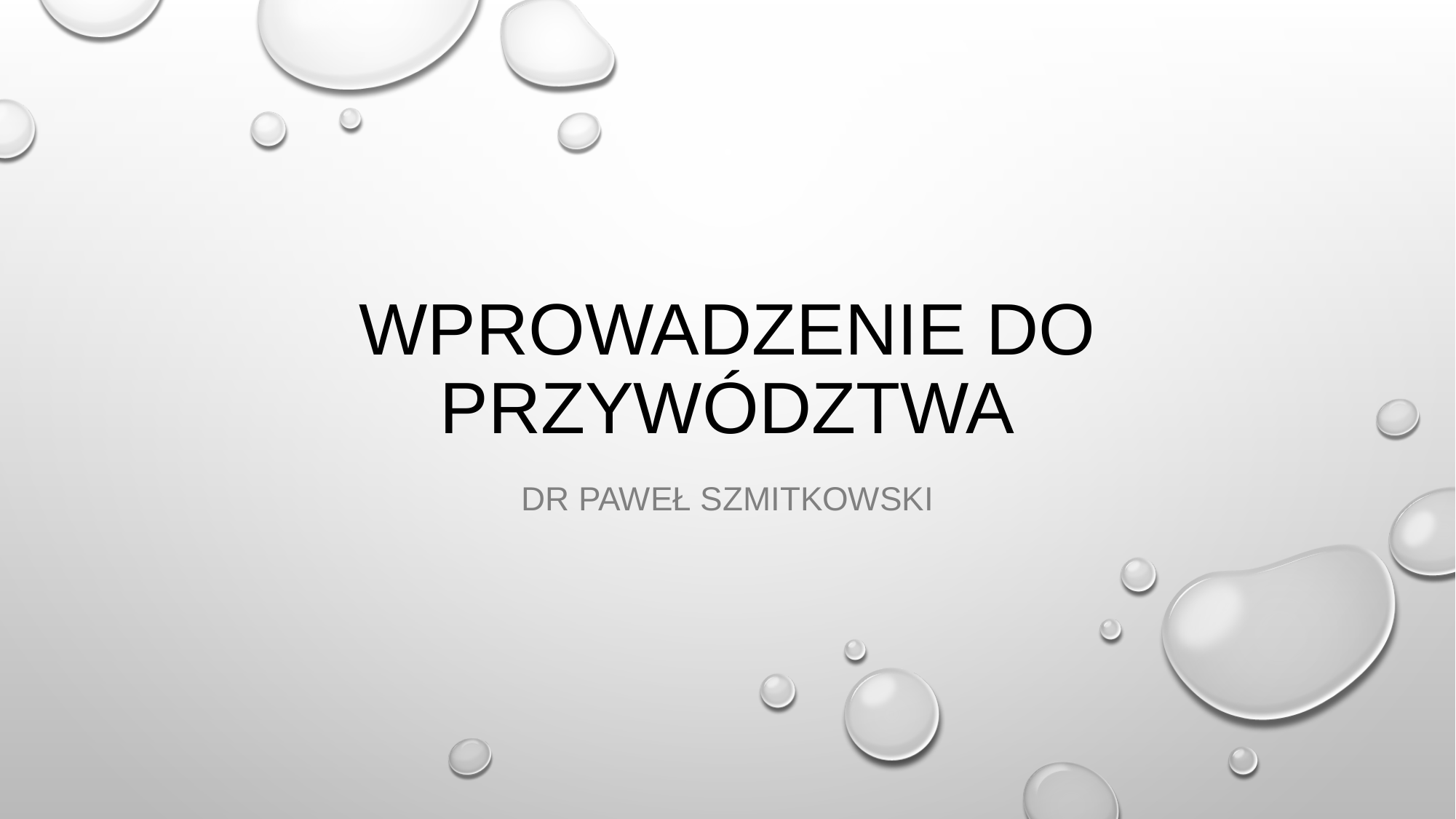

# Wprowadzenie do przywództwa
Dr Paweł Szmitkowski